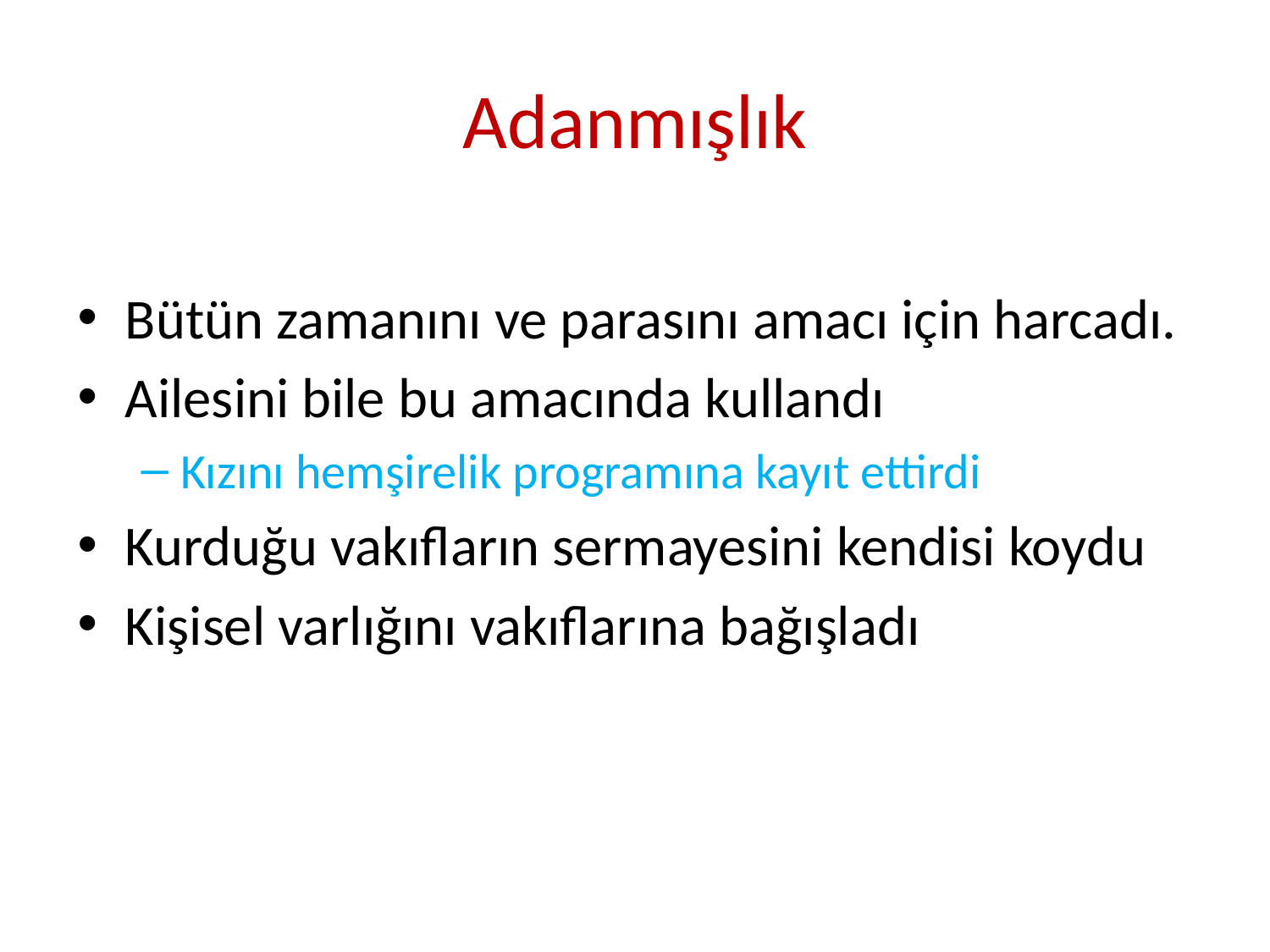

# Adanmışlık
Bütün zamanını ve parasını amacı için harcadı.
Ailesini bile bu amacında kullandı
Kızını hemşirelik programına kayıt ettirdi
Kurduğu vakıfların sermayesini kendisi koydu
Kişisel varlığını vakıflarına bağışladı